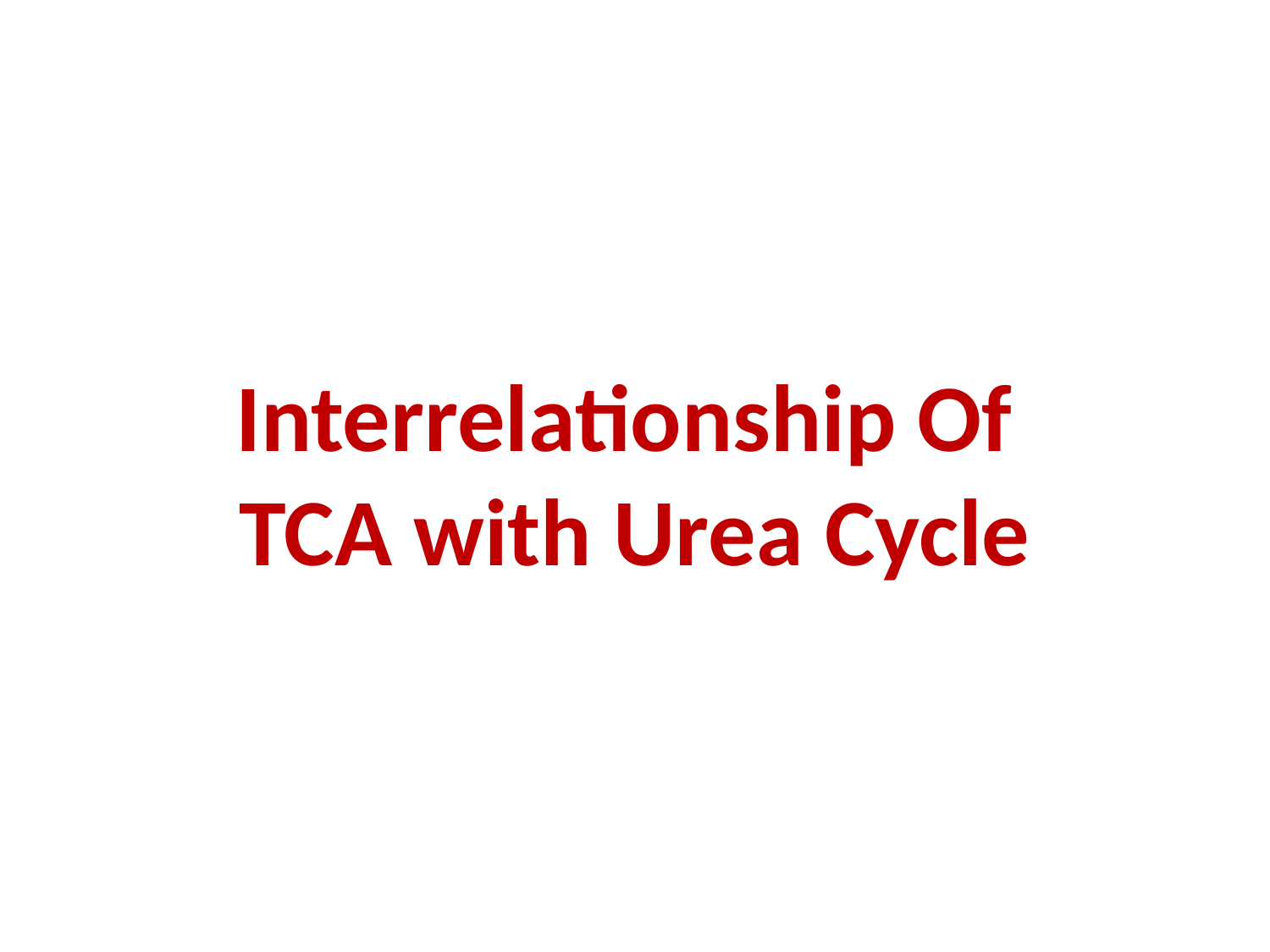

# Interrelationship Of TCA with Urea Cycle